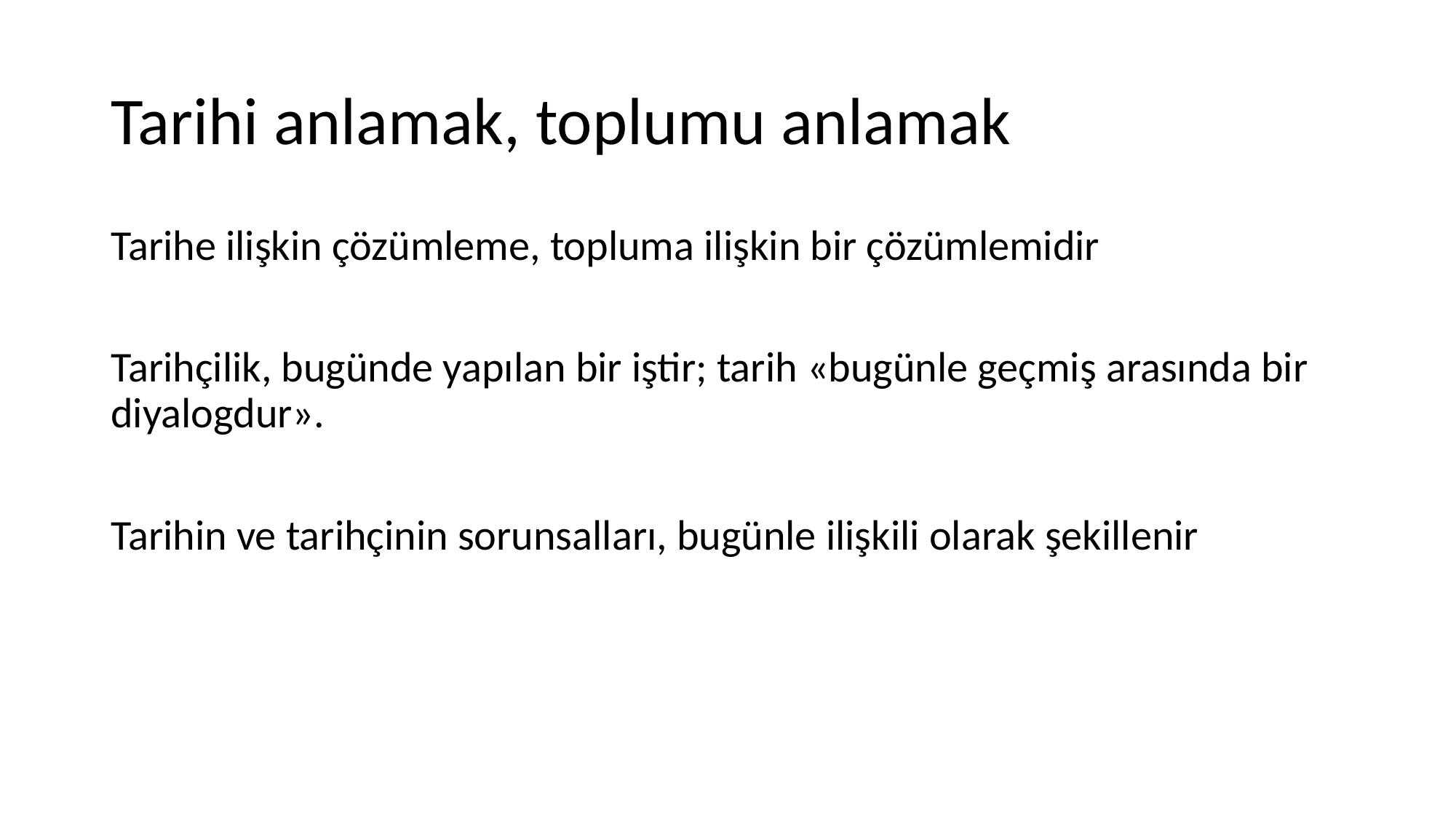

# Tarihi anlamak, toplumu anlamak
Tarihe ilişkin çözümleme, topluma ilişkin bir çözümlemidir

Tarihçilik, bugünde yapılan bir iştir; tarih «bugünle geçmiş arasında bir diyalogdur».

Tarihin ve tarihçinin sorunsalları, bugünle ilişkili olarak şekillenir